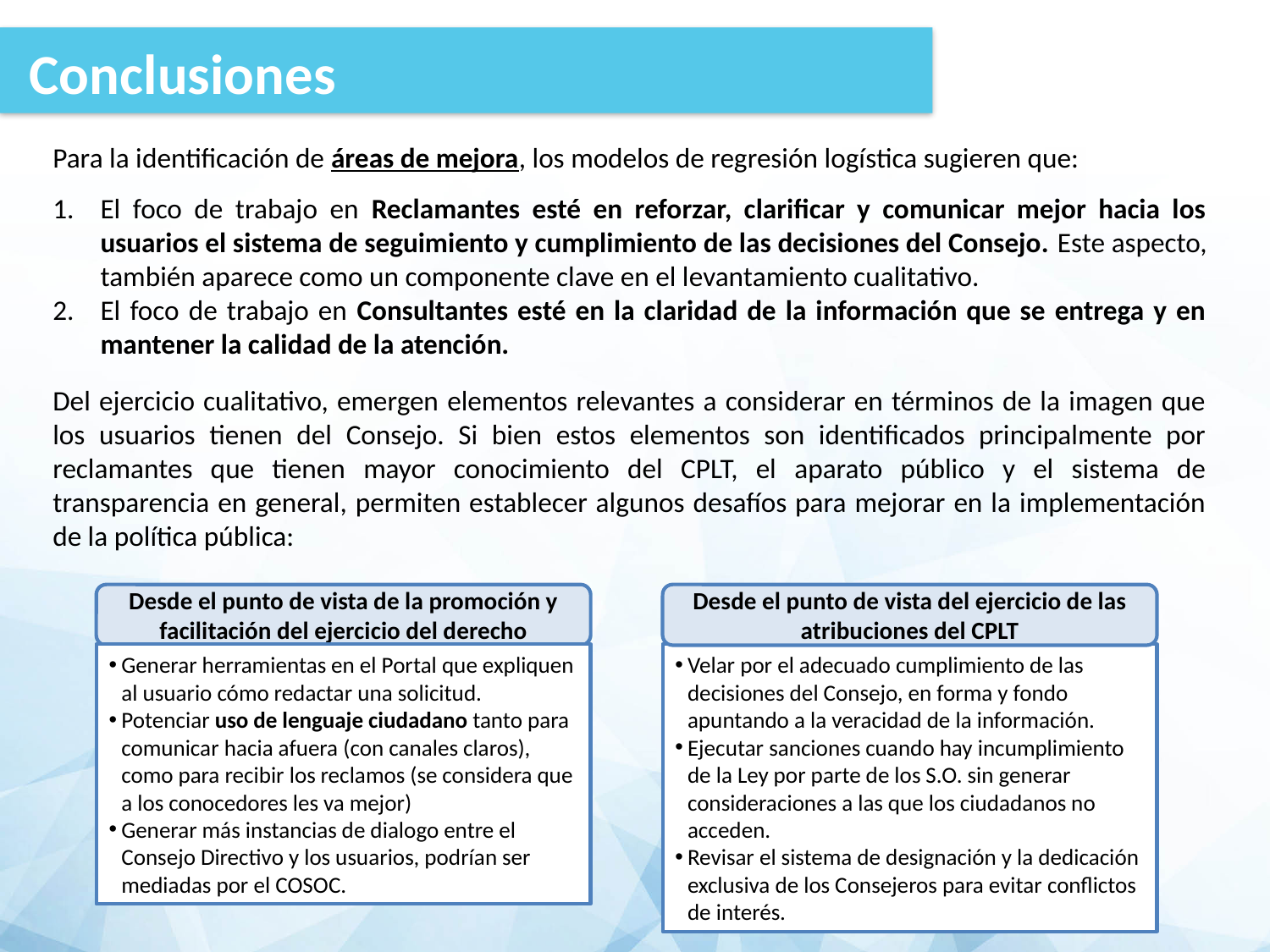

Conclusiones
Para la identificación de áreas de mejora, los modelos de regresión logística sugieren que:

El foco de trabajo en Reclamantes esté en reforzar, clarificar y comunicar mejor hacia los usuarios el sistema de seguimiento y cumplimiento de las decisiones del Consejo. Este aspecto, también aparece como un componente clave en el levantamiento cualitativo.
El foco de trabajo en Consultantes esté en la claridad de la información que se entrega y en mantener la calidad de la atención.

Del ejercicio cualitativo, emergen elementos relevantes a considerar en términos de la imagen que los usuarios tienen del Consejo. Si bien estos elementos son identificados principalmente por reclamantes que tienen mayor conocimiento del CPLT, el aparato público y el sistema de transparencia en general, permiten establecer algunos desafíos para mejorar en la implementación de la política pública:

Desde el punto de vista del ejercicio de las atribuciones del CPLT
Desde el punto de vista de la promoción y facilitación del ejercicio del derecho
Generar herramientas en el Portal que expliquen al usuario cómo redactar una solicitud.
Potenciar uso de lenguaje ciudadano tanto para comunicar hacia afuera (con canales claros), como para recibir los reclamos (se considera que a los conocedores les va mejor)
Generar más instancias de dialogo entre el Consejo Directivo y los usuarios, podrían ser mediadas por el COSOC.
Velar por el adecuado cumplimiento de las decisiones del Consejo, en forma y fondo apuntando a la veracidad de la información.
Ejecutar sanciones cuando hay incumplimiento de la Ley por parte de los S.O. sin generar consideraciones a las que los ciudadanos no acceden.
Revisar el sistema de designación y la dedicación exclusiva de los Consejeros para evitar conflictos de interés.